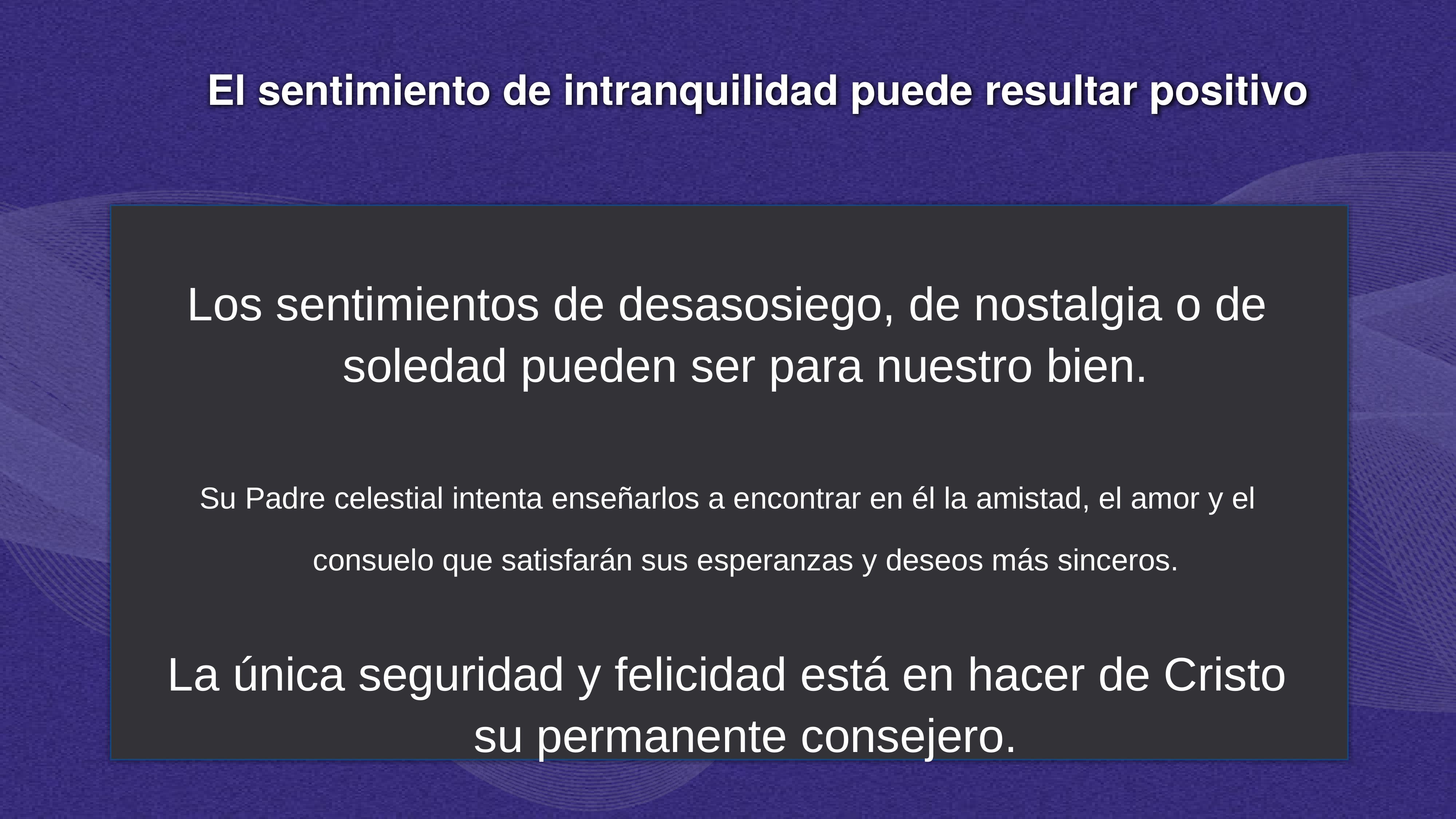

# El sentimiento de intranquilidad puede resultar positivo

Los sentimientos de desasosiego, de nostalgia o de soledad pueden ser para nuestro bien.

Su Padre celestial intenta enseñarlos a encontrar en él la amistad, el amor y el consuelo que satisfarán sus esperanzas y deseos más sinceros.

La única seguridad y felicidad está en hacer de Cristo su permanente consejero.